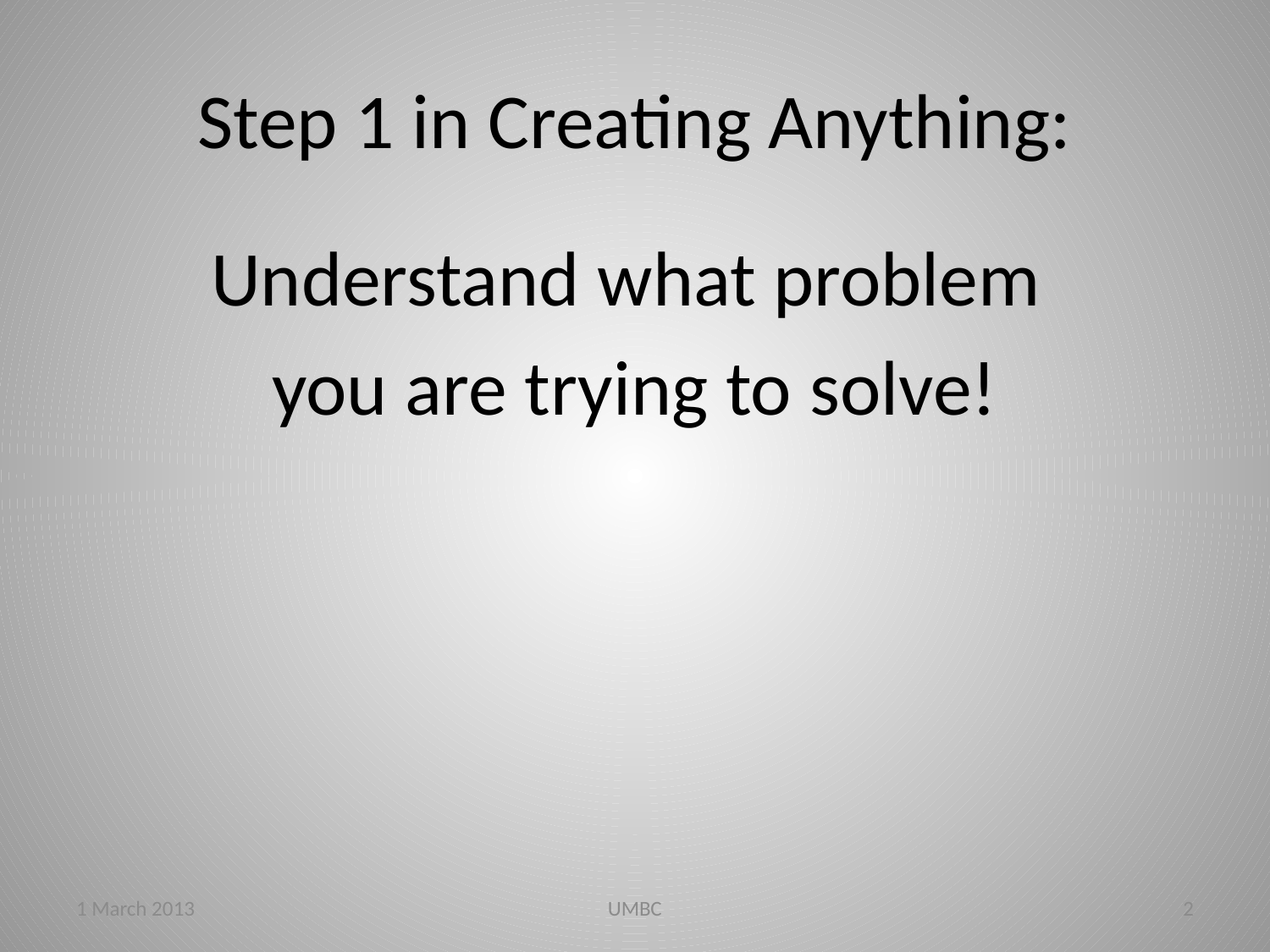

# Step 1 in Creating Anything:
Understand what problem
you are trying to solve!
1 March 2013
UMBC
2